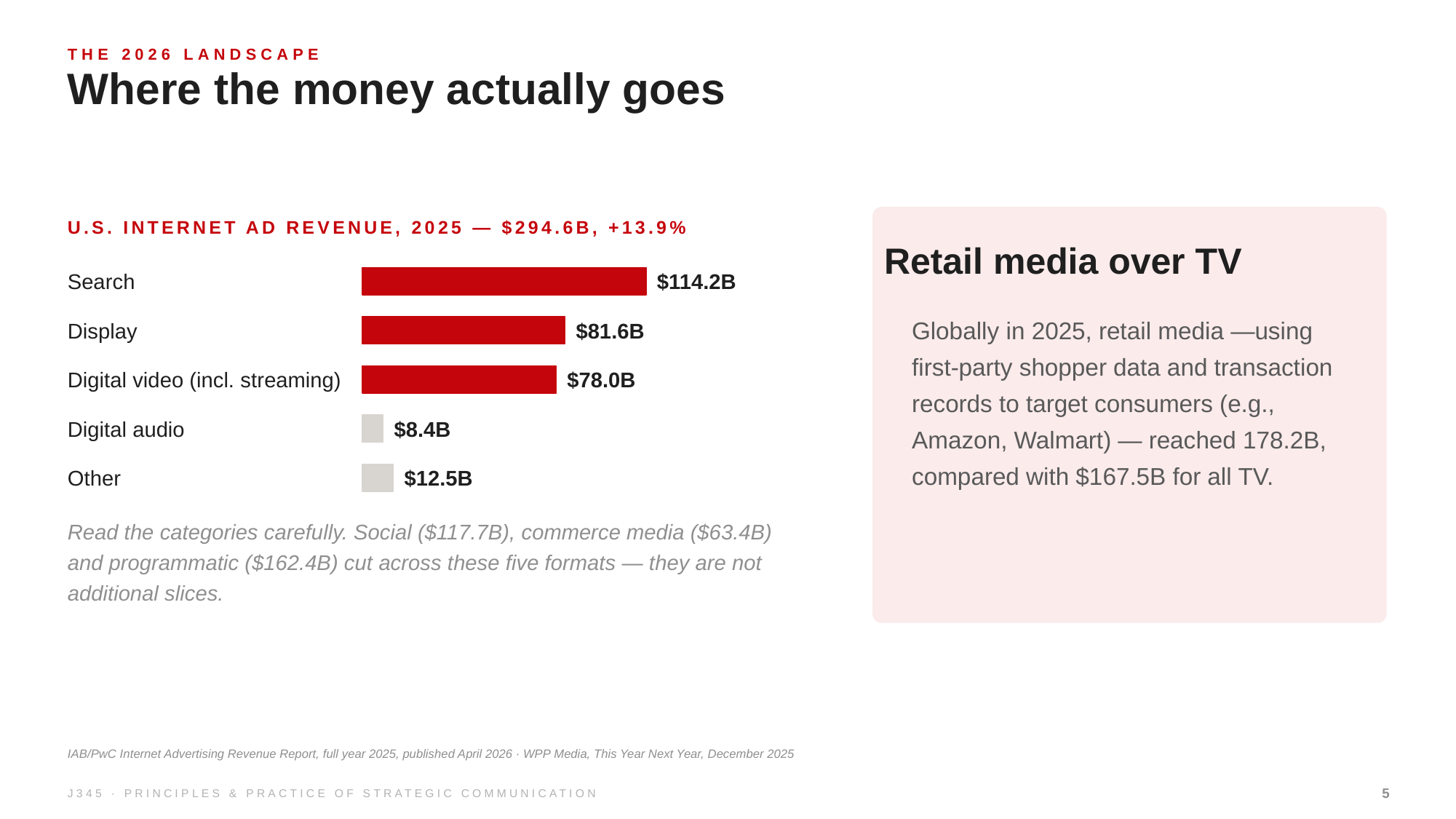

THE 2026 LANDSCAPE
Where the money actually goes
U.S. INTERNET AD REVENUE, 2025 — $294.6B, +13.9%

Retail media over TV
Search
$114.2B

Globally in 2025, retail media —using first-party shopper data and transaction records to target consumers (e.g., Amazon, Walmart) — reached 178.2B, compared with $167.5B for all TV.
Display
$81.6B

Digital video (incl. streaming)
$78.0B

Digital audio
$8.4B

Other
$12.5B

Read the categories carefully. Social ($117.7B), commerce media ($63.4B) and programmatic ($162.4B) cut across these five formats — they are not additional slices.
IAB/PwC Internet Advertising Revenue Report, full year 2025, published April 2026 · WPP Media, This Year Next Year, December 2025
J345 · PRINCIPLES & PRACTICE OF STRATEGIC COMMUNICATION
5